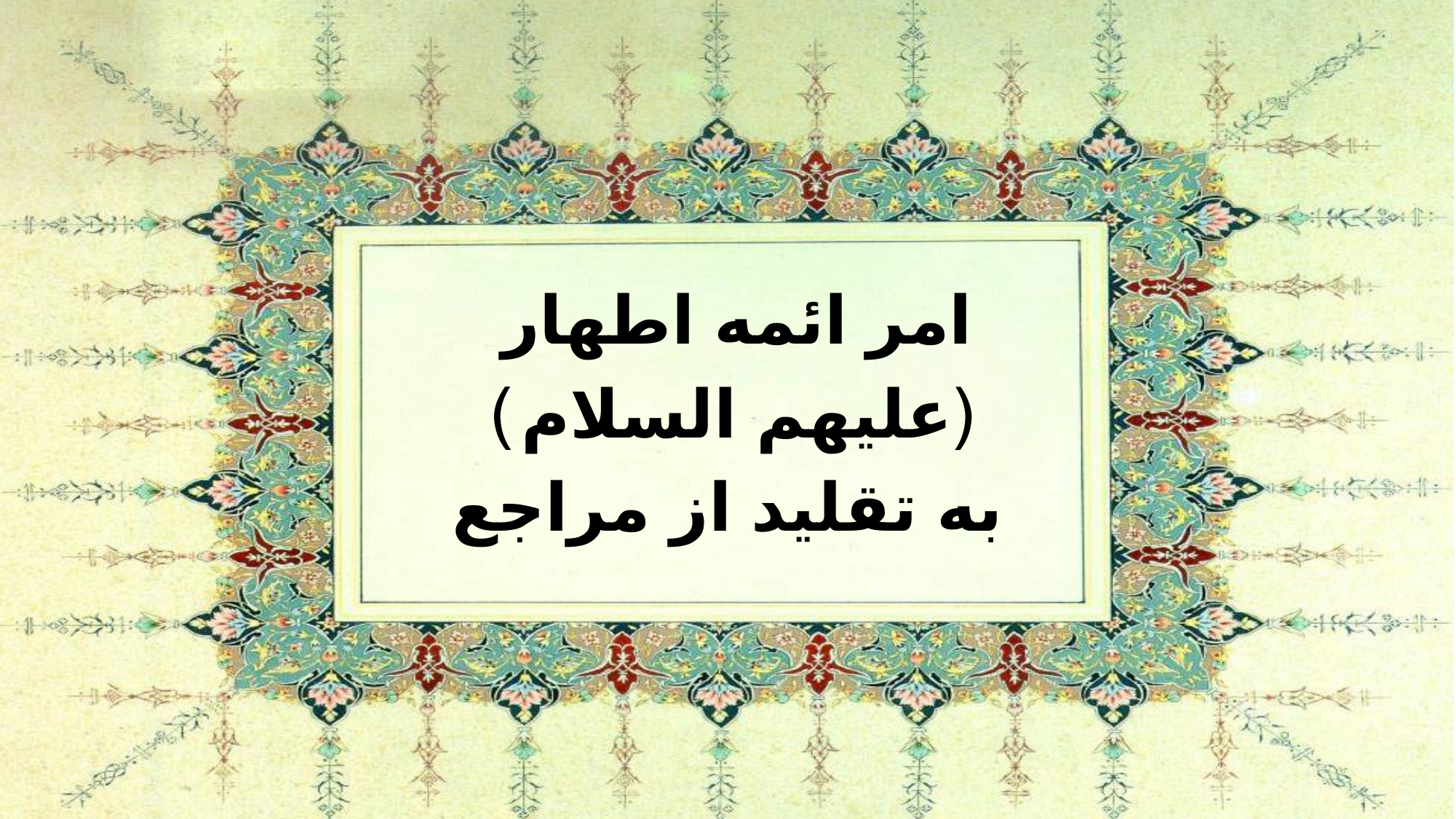

امر ائمه اطهار
(علیهم السلام)
به تقليد از مراجع